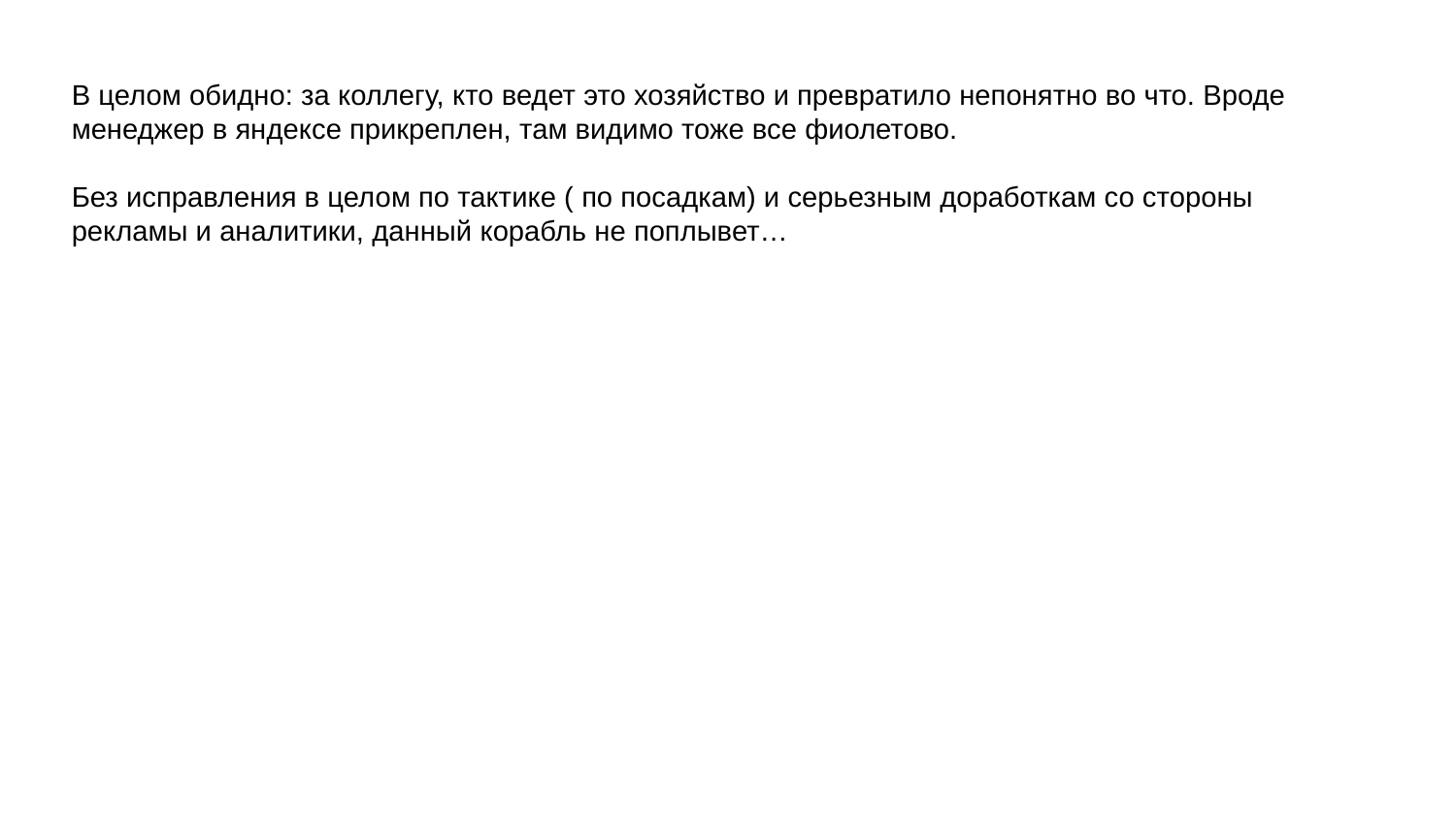

В целом обидно: за коллегу, кто ведет это хозяйство и превратило непонятно во что. Вроде менеджер в яндексе прикреплен, там видимо тоже все фиолетово.

Без исправления в целом по тактике ( по посадкам) и серьезным доработкам со стороны рекламы и аналитики, данный корабль не поплывет…